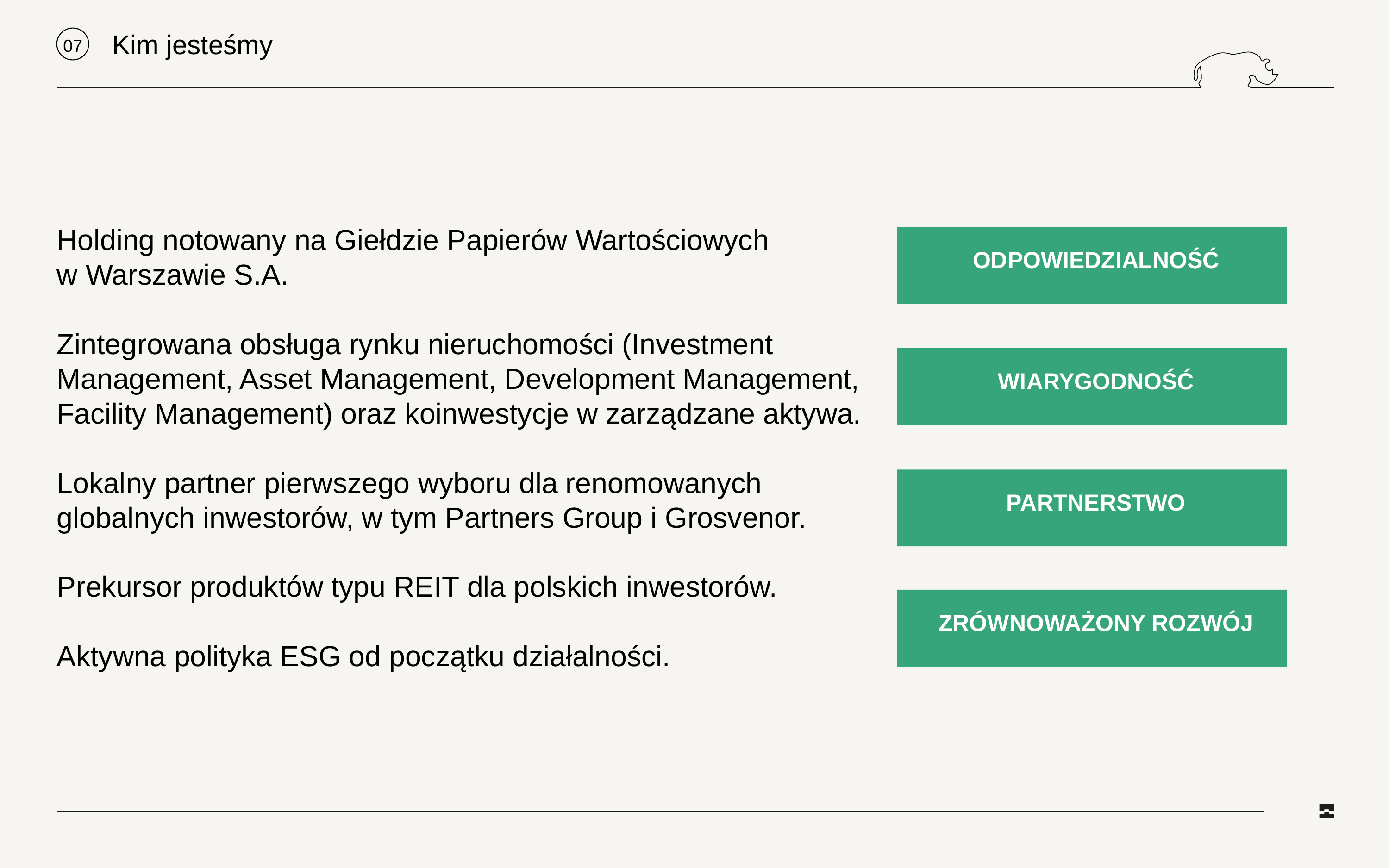

# Kim jesteśmy
07
Holding notowany na Giełdzie Papierów Wartościowych
w Warszawie S.A.

Zintegrowana obsługa rynku nieruchomości (Investment
Management, Asset Management, Development Management,
Facility Management) oraz koinwestycje w zarządzane aktywa.

Lokalny partner pierwszego wyboru dla renomowanych
globalnych inwestorów, w tym Partners Group i Grosvenor.

Prekursor produktów typu REIT dla polskich inwestorów.

Aktywna polityka ESG od początku działalności.
ODPOWIEDZIALNOŚĆ
WIARYGODNOŚĆ
PARTNERSTWO
ZRÓWNOWAŻONY ROZWÓJ